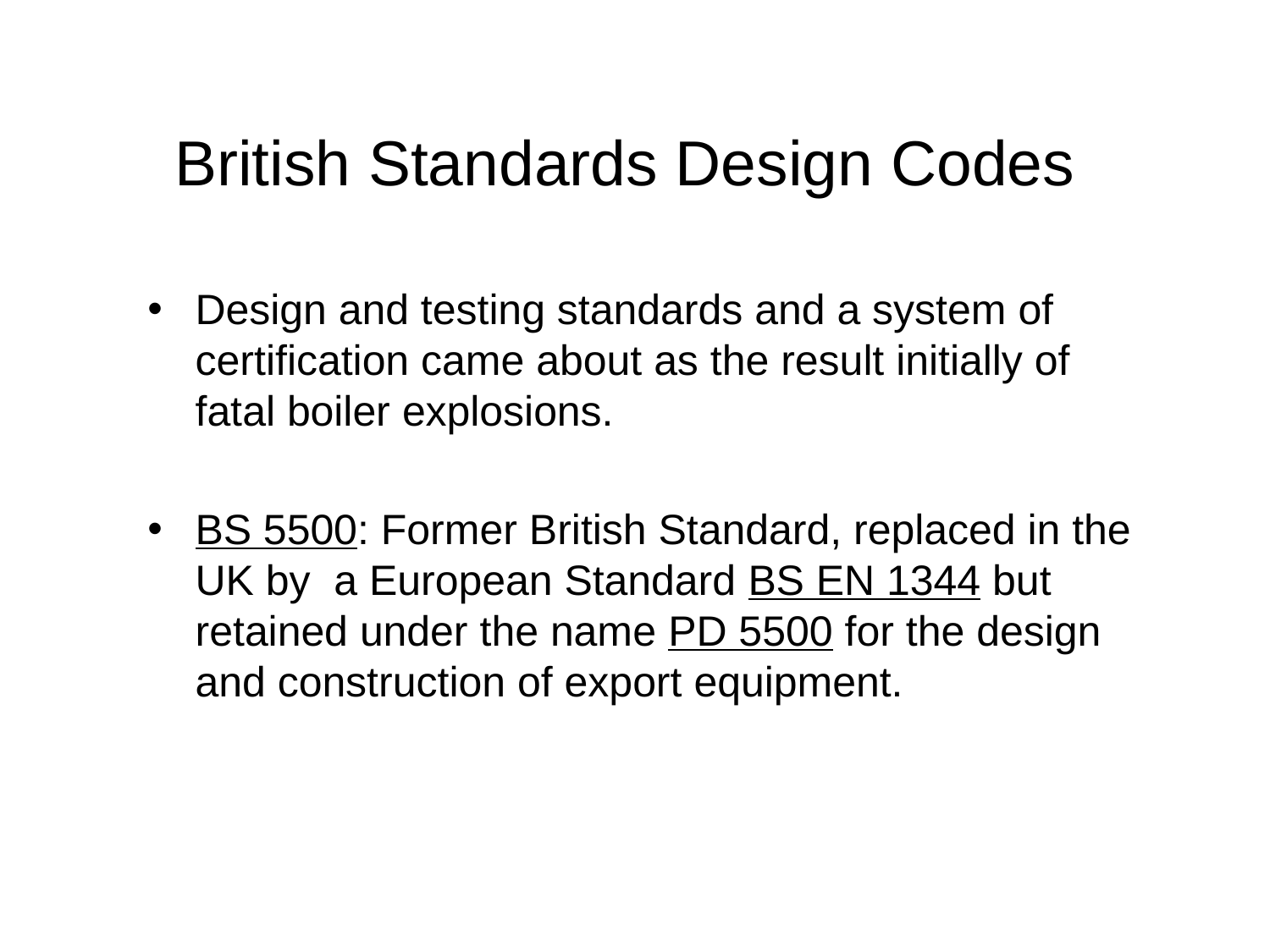

British Standards Design Codes
Design and testing standards and a system of certification came about as the result initially of fatal boiler explosions.

BS 5500: Former British Standard, replaced in the UK by  a European Standard BS EN 1344 but retained under the name PD 5500 for the design and construction of export equipment.